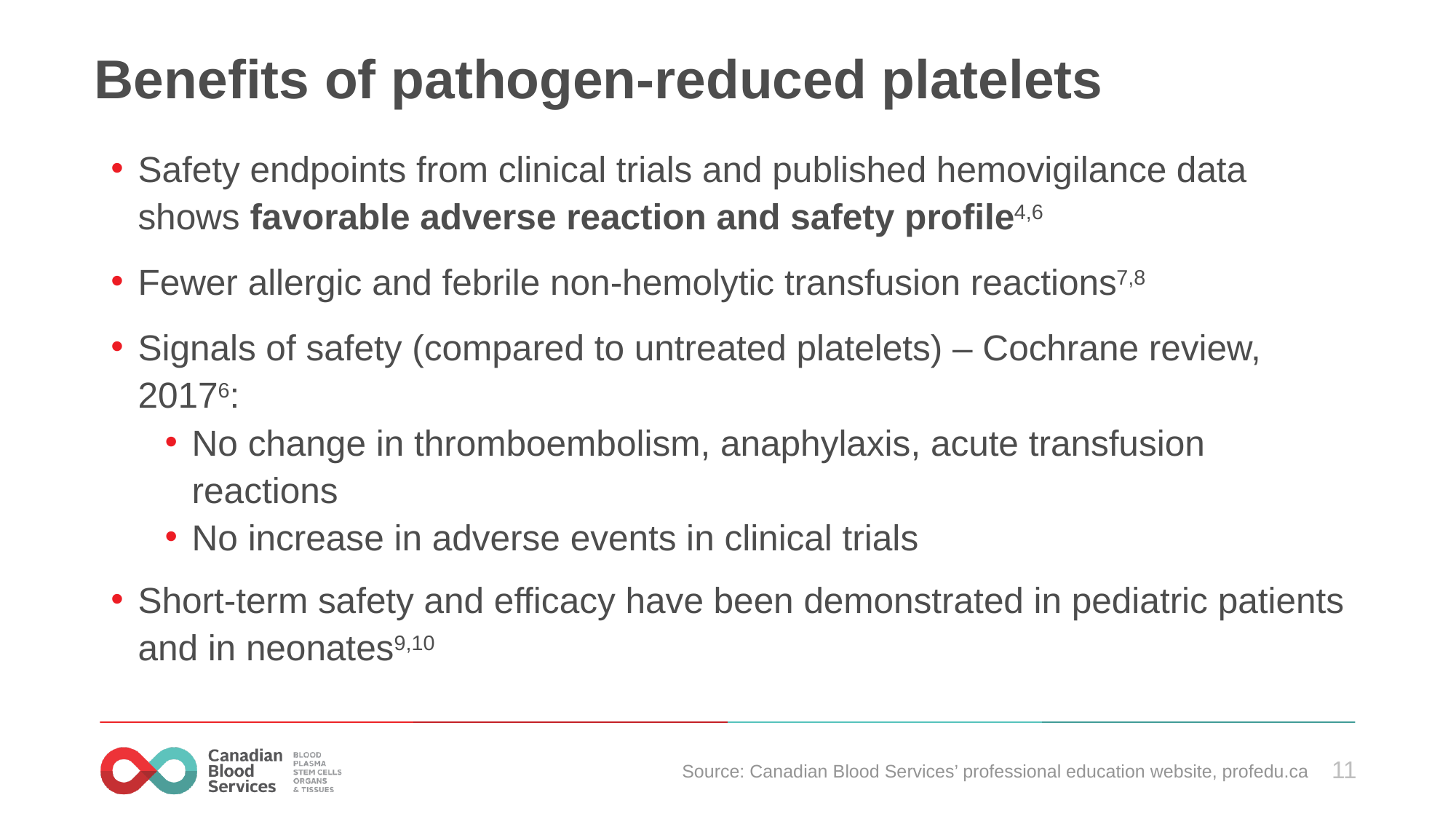

# Benefits of pathogen-reduced platelets
Safety endpoints from clinical trials and published hemovigilance data shows favorable adverse reaction and safety profile4,6
Fewer allergic and febrile non-hemolytic transfusion reactions7,8
Signals of safety (compared to untreated platelets) – Cochrane review, 20176:
No change in thromboembolism, anaphylaxis, acute transfusion reactions
No increase in adverse events in clinical trials
Short-term safety and efficacy have been demonstrated in pediatric patients and in neonates9,10
Source: Canadian Blood Services’ professional education website, profedu.ca